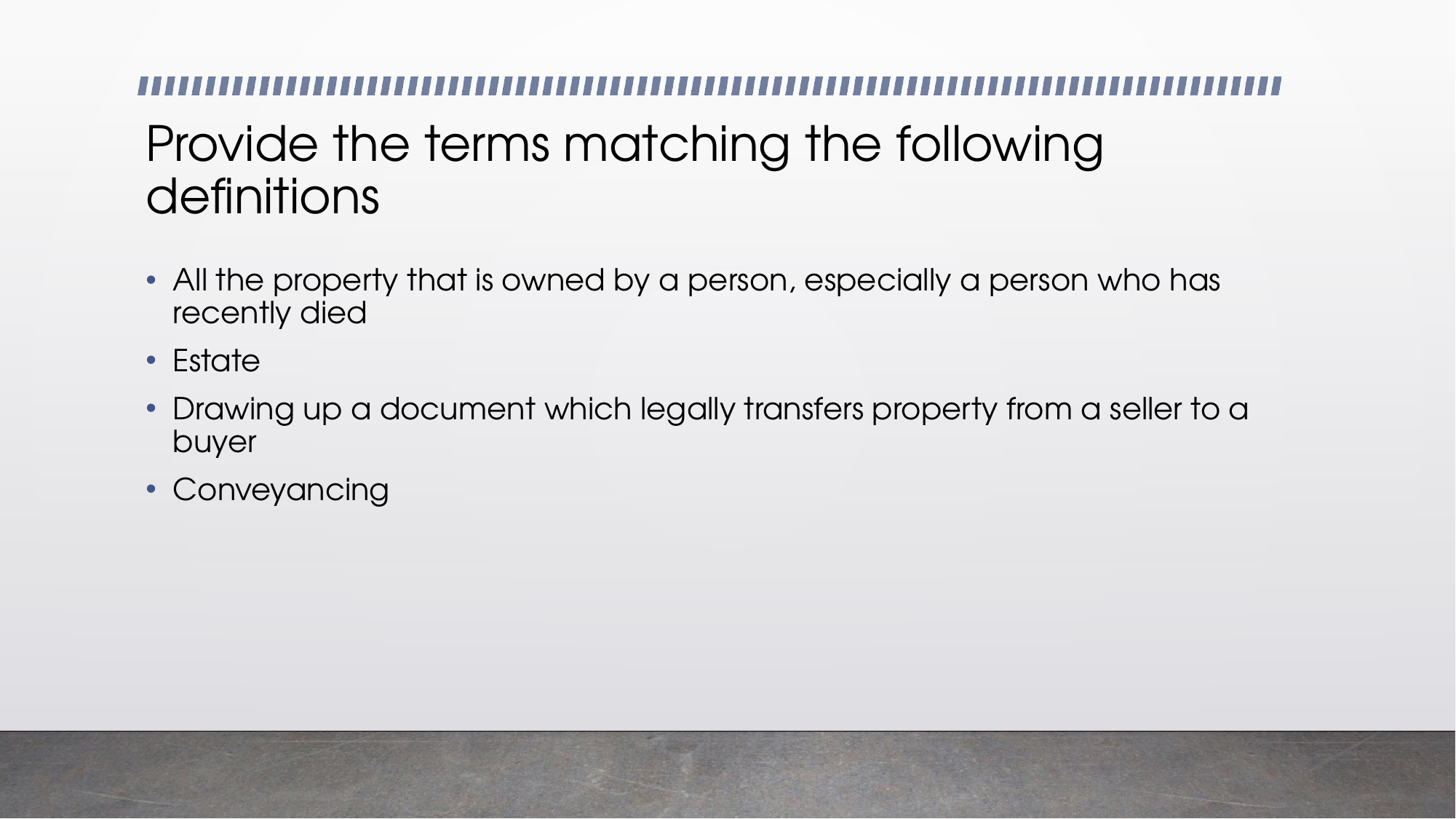

# Provide the terms matching the following definitions
All the property that is owned by a person, especially a person who has recently died
Estate
Drawing up a document which legally transfers property from a seller to a buyer
Conveyancing